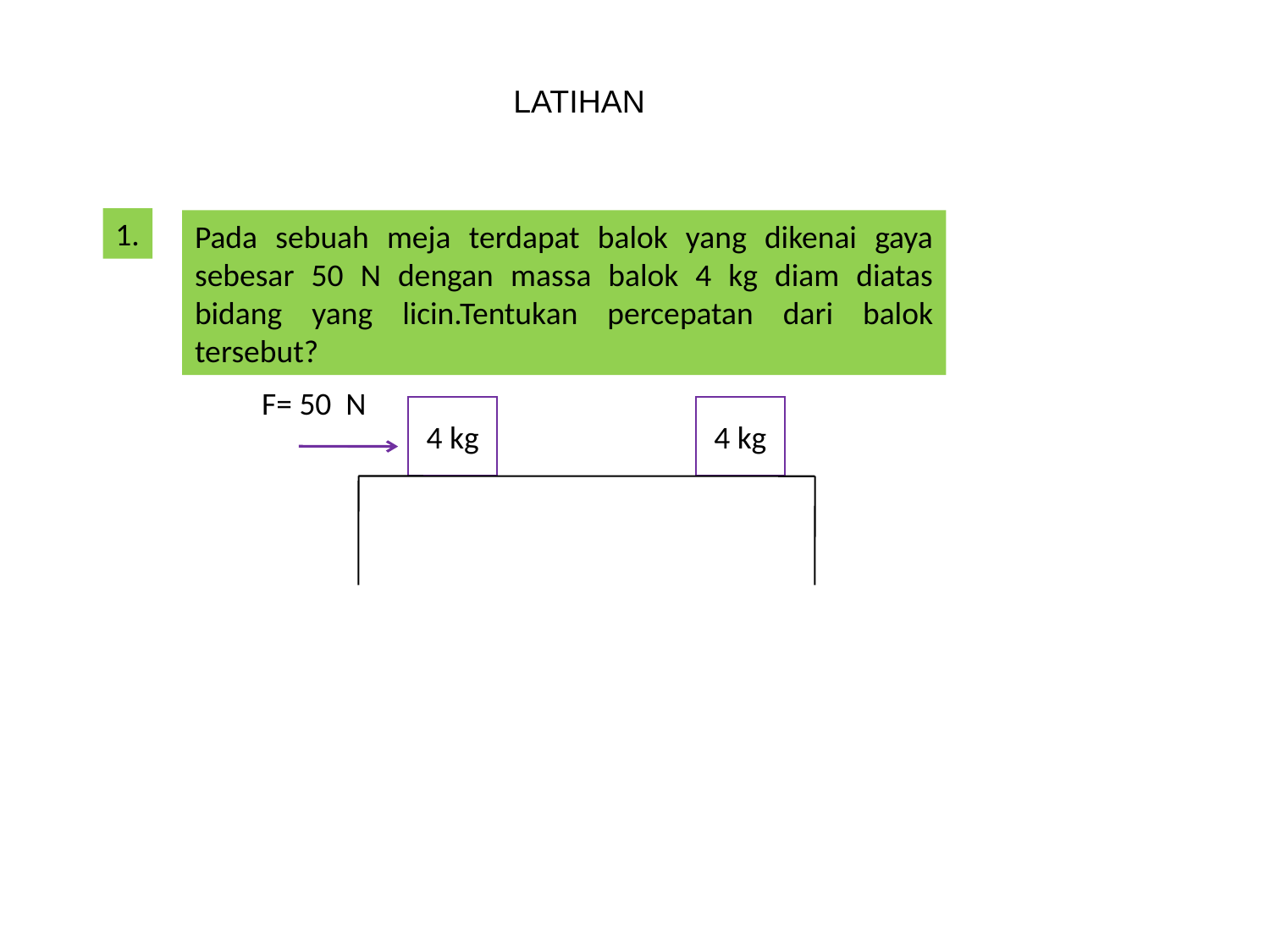

LATIHAN
1.
Pada sebuah meja terdapat balok yang dikenai gaya sebesar 50 N dengan massa balok 4 kg diam diatas bidang yang licin.Tentukan percepatan dari balok tersebut?
F= 50  N
4 kg
4 kg